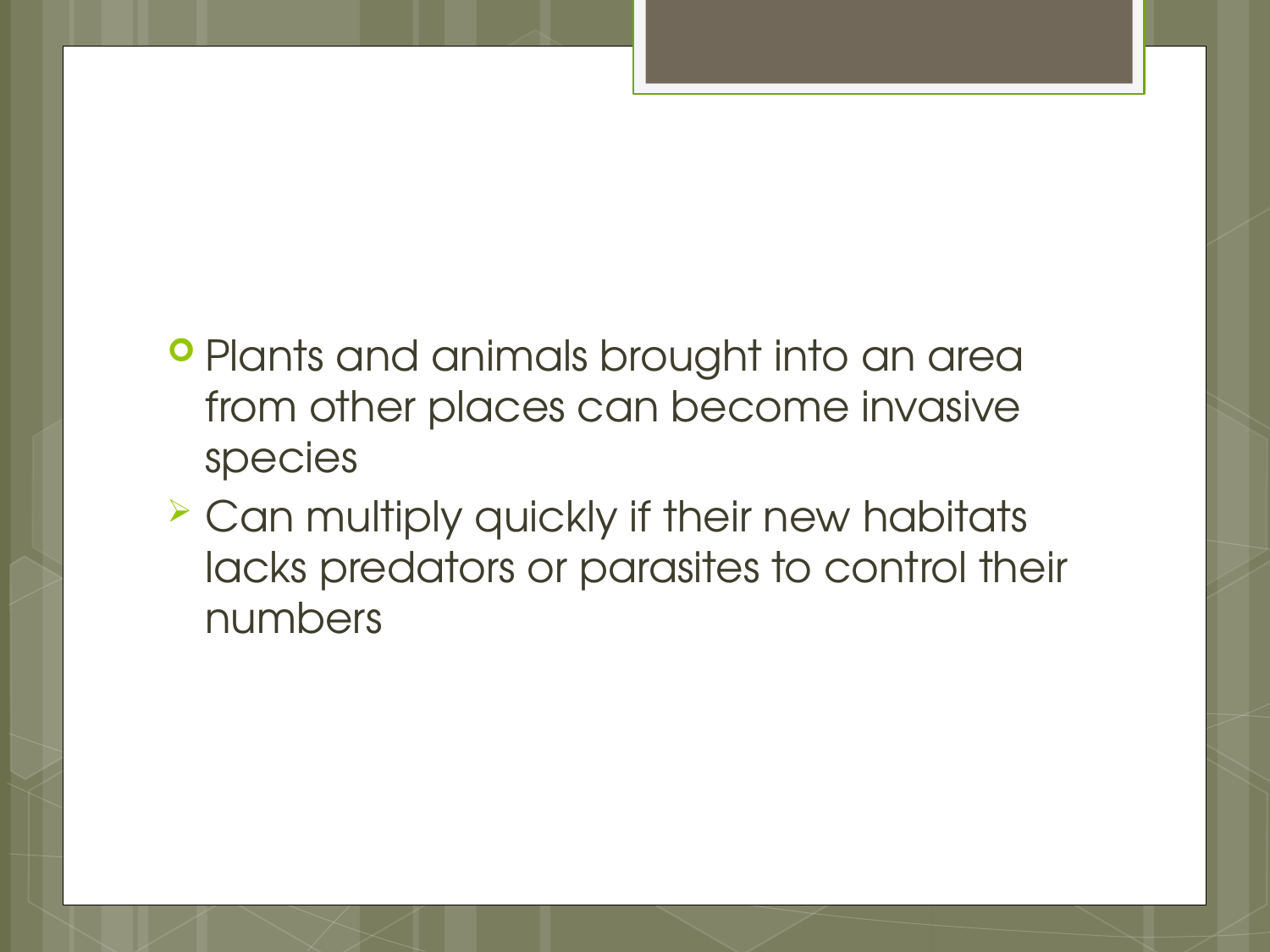

#
Plants and animals brought into an area from other places can become invasive species
Can multiply quickly if their new habitats lacks predators or parasites to control their numbers